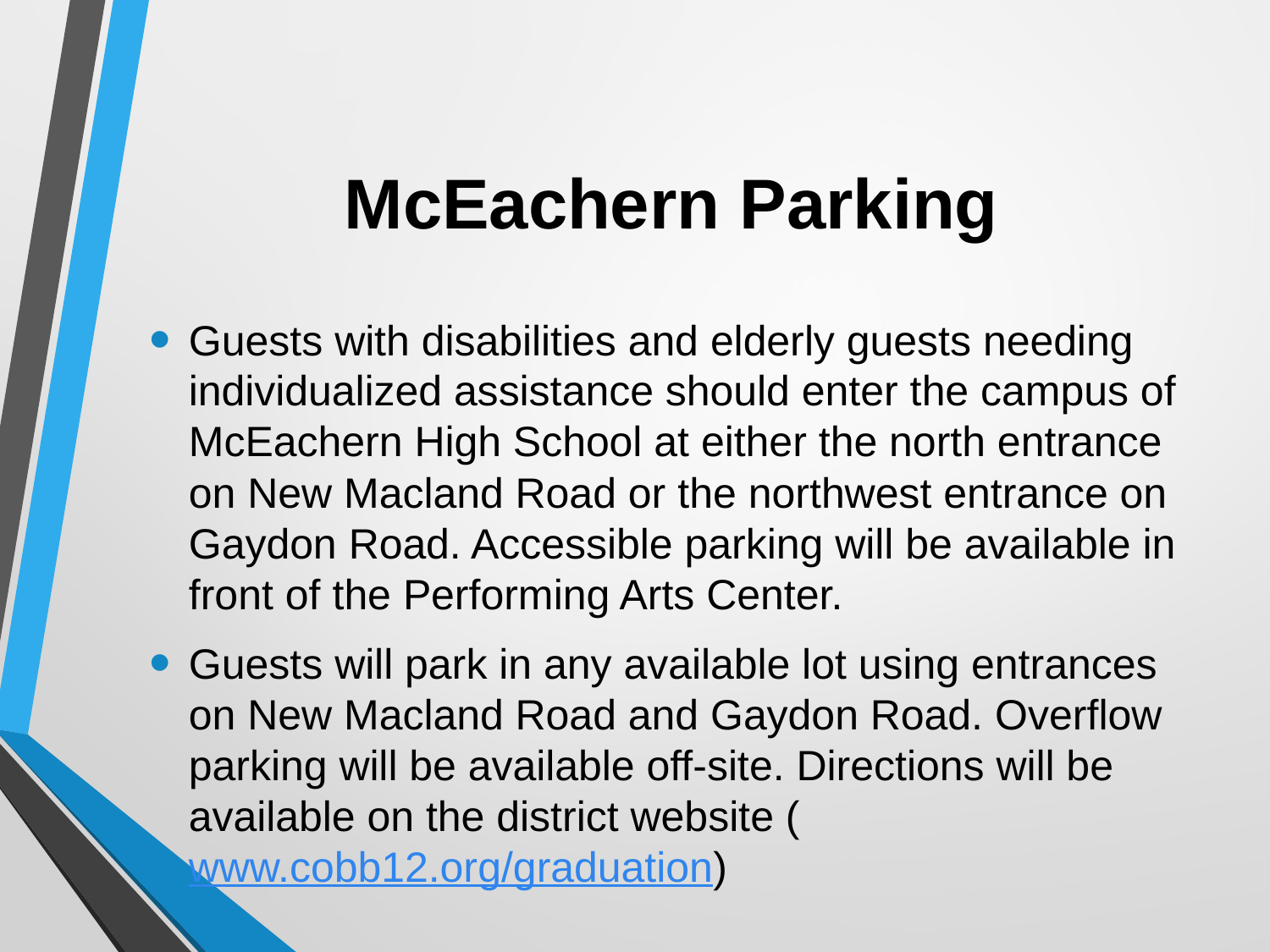

# McEachern Parking
Guests with disabilities and elderly guests needing individualized assistance should enter the campus of McEachern High School at either the north entrance on New Macland Road or the northwest entrance on Gaydon Road. Accessible parking will be available in front of the Performing Arts Center.
Guests will park in any available lot using entrances on New Macland Road and Gaydon Road. Overflow parking will be available off-site. Directions will be available on the district website (www.cobb12.org/graduation)